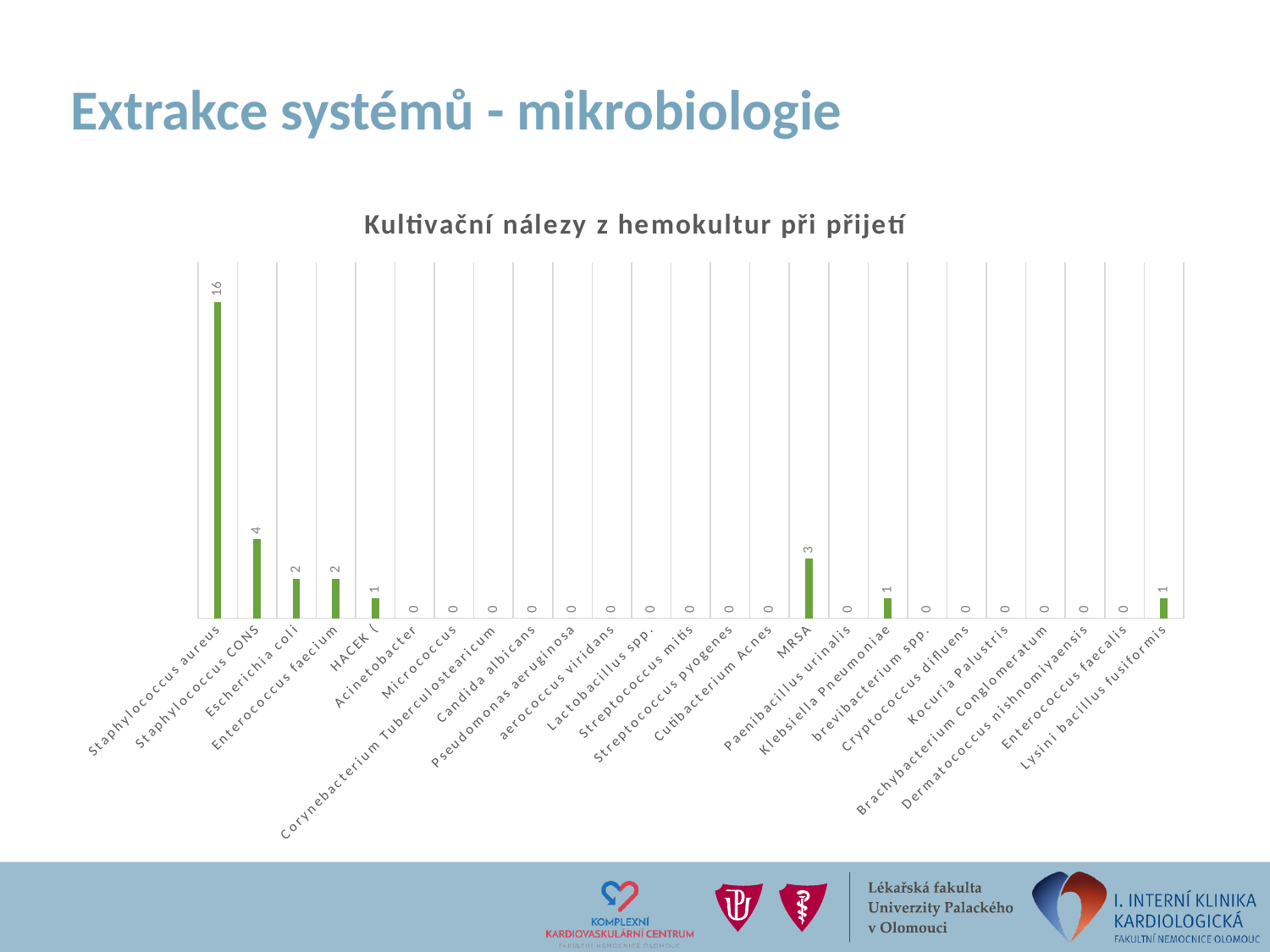

# Extrakce systémů - mikrobiologie

### Chart: Kultivační nálezy z hemokultur při přijetí

| Category |  |
|---|---|
| Staphylococcus aureus | 16.0 |
| Staphylococcus CONS | 4.0 |
| Escherichia coli | 2.0 |
| Enterococcus faecium | 2.0 |
| HACEK ( | 1.0 |
| Acinetobacter | 0.0 |
| Micrococcus | 0.0 |
| Corynebacterium Tuberculostearicum | 0.0 |
| Candida albicans | 0.0 |
| Pseudomonas aeruginosa | 0.0 |
| aerococcus viridans | 0.0 |
| Lactobacillus spp. | 0.0 |
| Streptococcus mitis | 0.0 |
| Streptococcus pyogenes | 0.0 |
| Cutibacterium Acnes | 0.0 |
| MRSA | 3.0 |
| Paenibacillus urinalis | 0.0 |
| Klebsiella Pneumoniae | 1.0 |
| brevibacterium spp. | 0.0 |
| Cryptococcus difluens | 0.0 |
| Kocuria Palustris | 0.0 |
| Brachybacterium Conglomeratum | 0.0 |
| Dermatococcus nishnomiyaensis | 0.0 |
| Enterococcus faecalis | 0.0 |
| Lysini bacillus fusiformis | 1.0 |